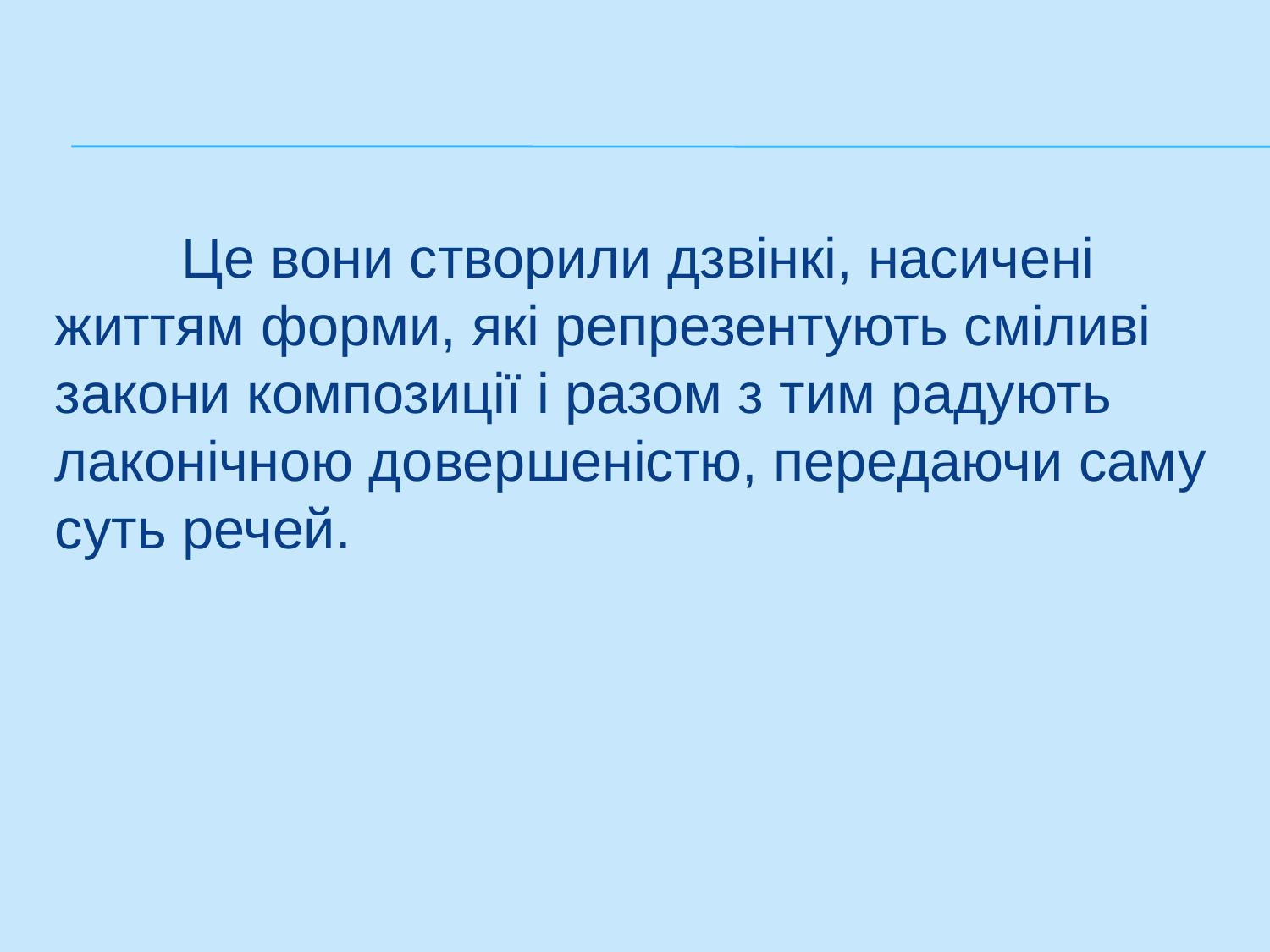

#
	Це вони створили дзвінкі, насичені життям форми, які репрезентують сміливі закони композиції і разом з тим радують лаконічною до­вершеністю, передаючи саму суть речей.